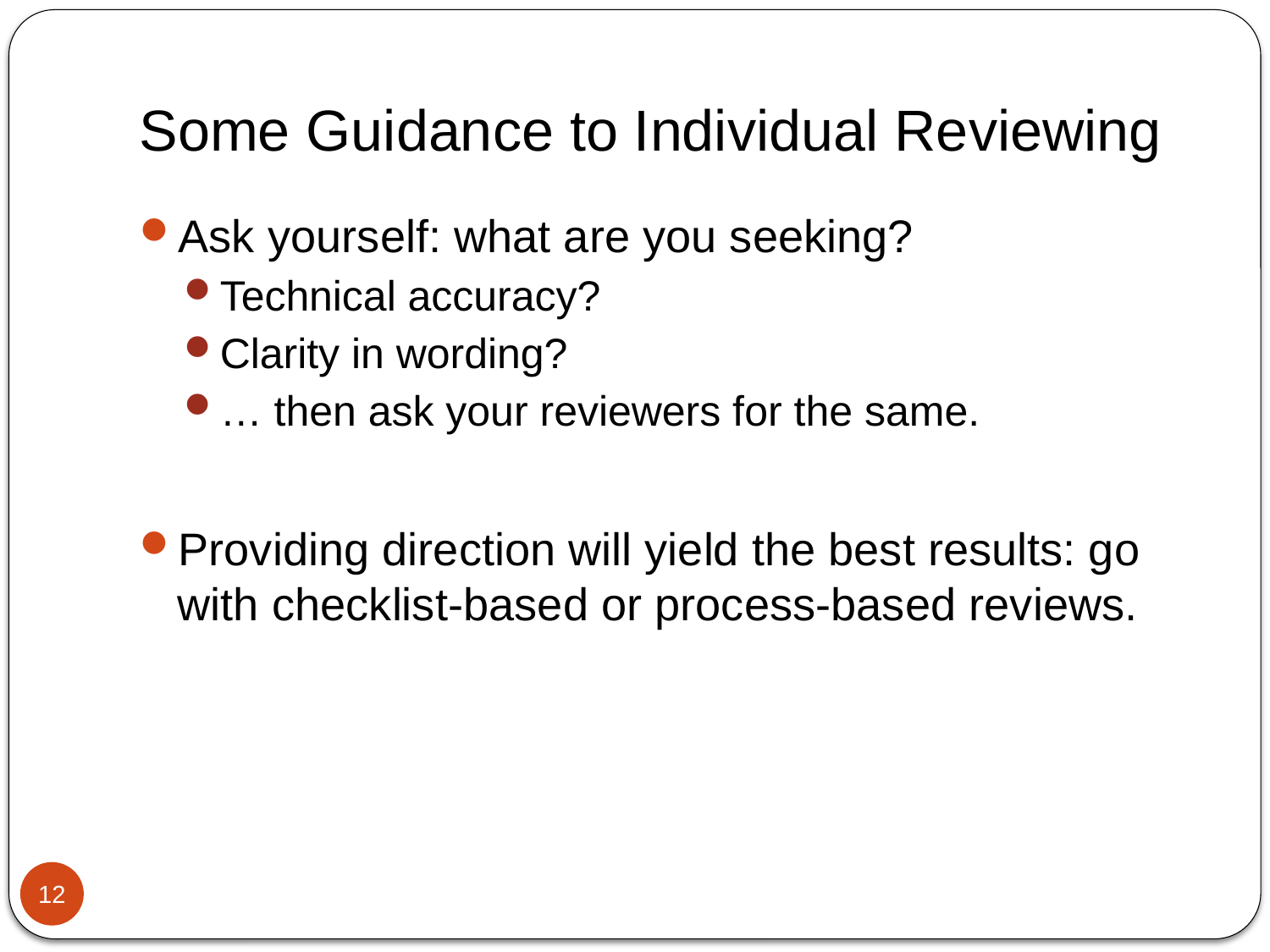

# Some Guidance to Individual Reviewing
Ask yourself: what are you seeking?
Technical accuracy?
Clarity in wording?
… then ask your reviewers for the same.

Providing direction will yield the best results: go with checklist-based or process-based reviews.

12